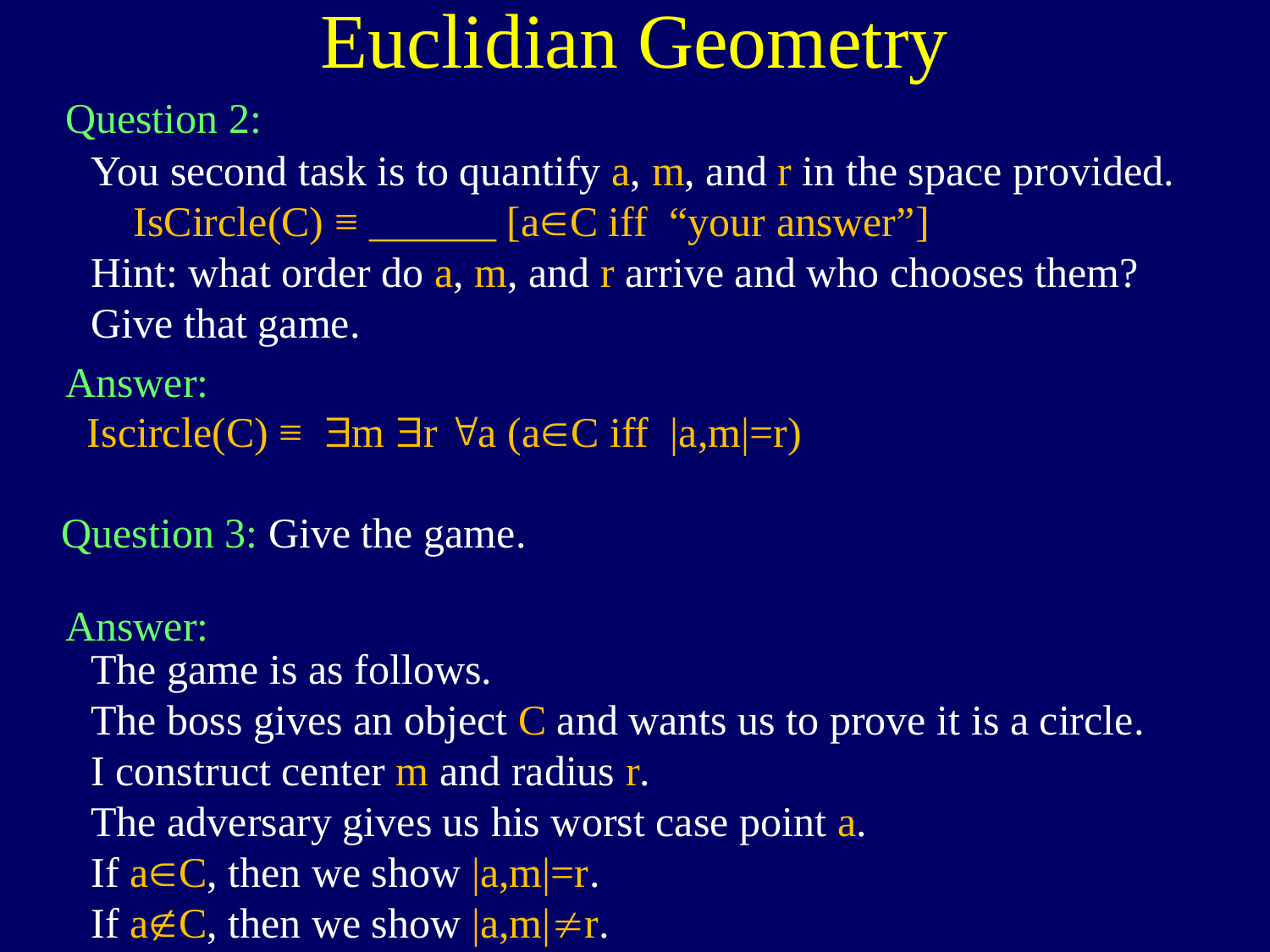

Euclidian Geometry
Question 2:
You second task is to quantify a, m, and r in the space provided.
    IsCircle(C) ≡ ______ [a∈C iff  “your answer”]
Hint: what order do a, m, and r arrive and who chooses them?
Give that game.
Answer:
Iscircle(C) ≡ ∃m ∃r ∀a (a∈C iff  |a,m|=r)
Question 3: Give the game.
Answer:
The game is as follows.
The boss gives an object C and wants us to prove it is a circle.
I construct center m and radius r.
The adversary gives us his worst case point a.
If a∈C, then we show |a,m|=r.
If a∉C, then we show |a,m|≠r.